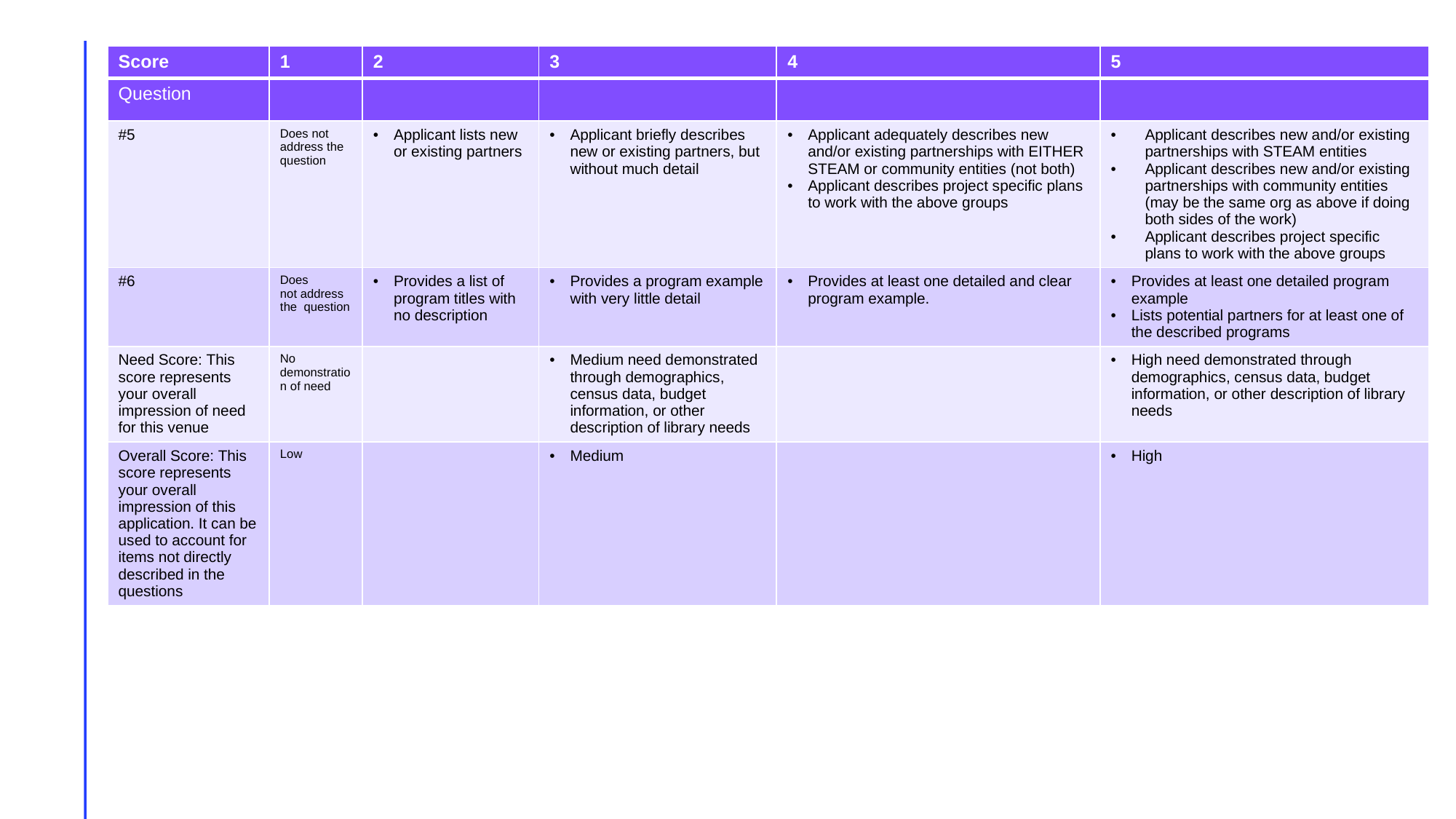

| Score | 1 | 2 | 3 | 4 | 5 |
| --- | --- | --- | --- | --- | --- |
| Question |  |  |  |  |  |
| #5 | Does not address the question | Applicant lists new or existing partners | Applicant briefly describes new or existing partners, but without much detail | Applicant adequately describes new and/or existing partnerships with EITHER STEAM or community entities (not both) Applicant describes project specific plans to work with the above groups | Applicant describes new and/or existing partnerships with STEAM entities Applicant describes new and/or existing partnerships with community entities (may be the same org as above if doing both sides of the work) Applicant describes project specific plans to work with the above groups |
| #6 | Does not address the  question | Provides a list of program titles with no description | Provides a program example with very little detail | Provides at least one detailed and clear program example. | Provides at least one detailed program example Lists potential partners for at least one of the described programs |
| Need Score: This score represents your overall impression of need for this venue | No demonstration of need |  | Medium need demonstrated through demographics, census data, budget information, or other description of library needs |  | High need demonstrated through demographics, census data, budget information, or other description of library needs |
| Overall Score: This score represents your overall impression of this application. It can be used to account for items not directly described in the questions | Low |  | Medium |  | High |